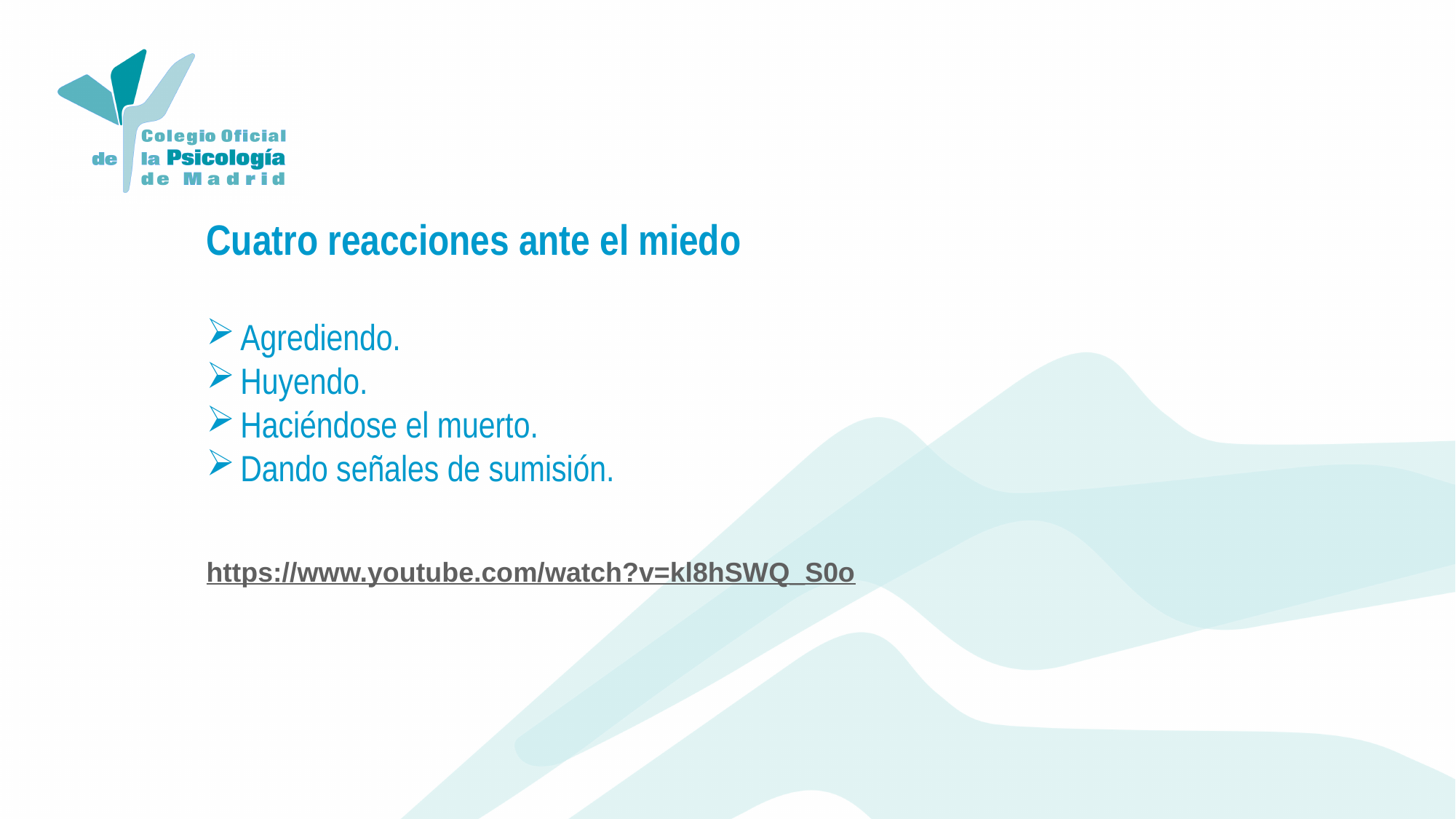

Cuatro reacciones ante el miedo

Agrediendo.
Huyendo.
Haciéndose el muerto.
Dando señales de sumisión.

https://www.youtube.com/watch?v=kl8hSWQ_S0o